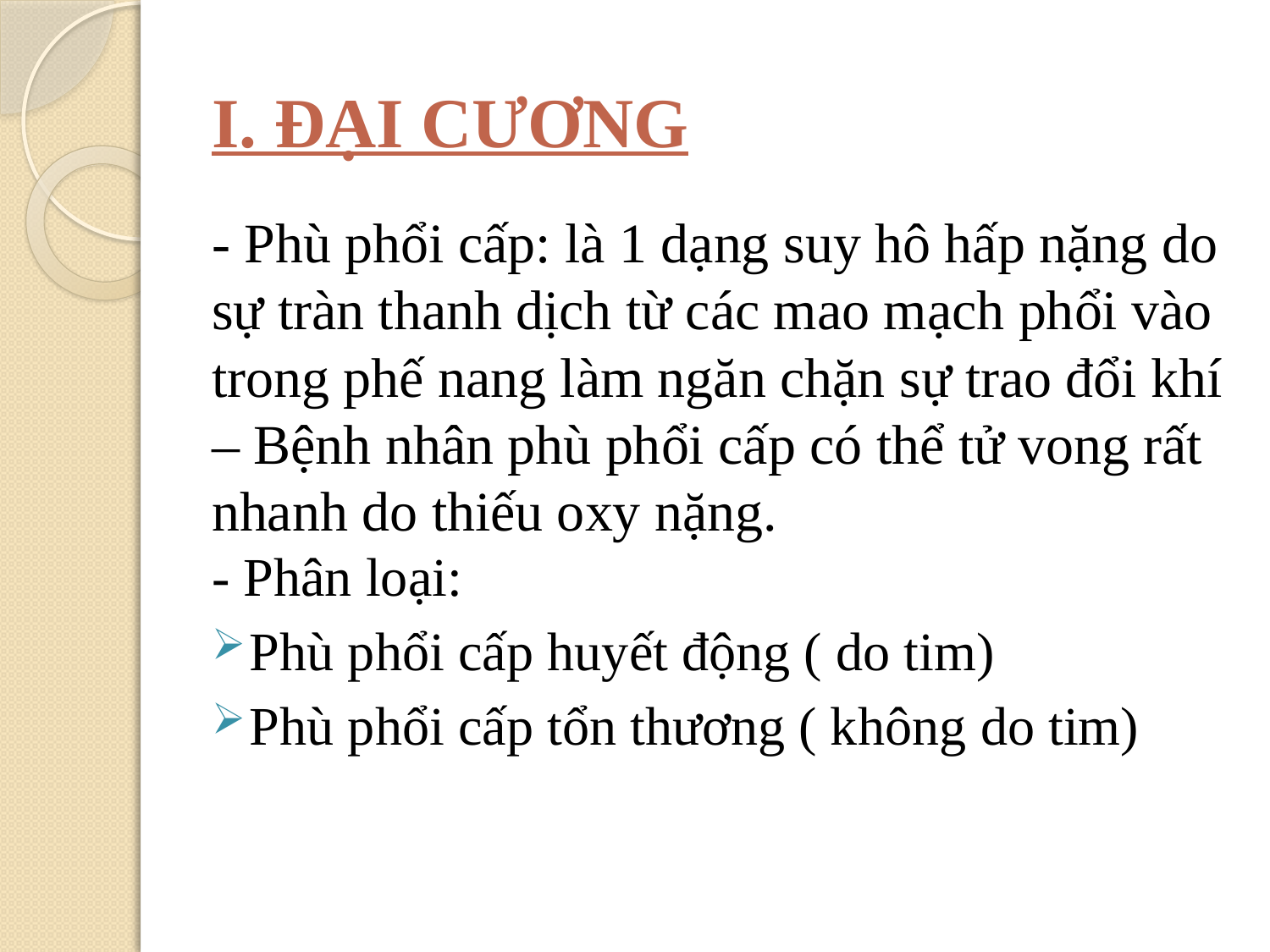

# I. ĐẠI CƯƠNG
- Phù phổi cấp: là 1 dạng suy hô hấp nặng do sự tràn thanh dịch từ các mao mạch phổi vào trong phế nang làm ngăn chặn sự trao đổi khí – Bệnh nhân phù phổi cấp có thể tử vong rất nhanh do thiếu oxy nặng.
- Phân loại:
Phù phổi cấp huyết động ( do tim)
Phù phổi cấp tổn thương ( không do tim)